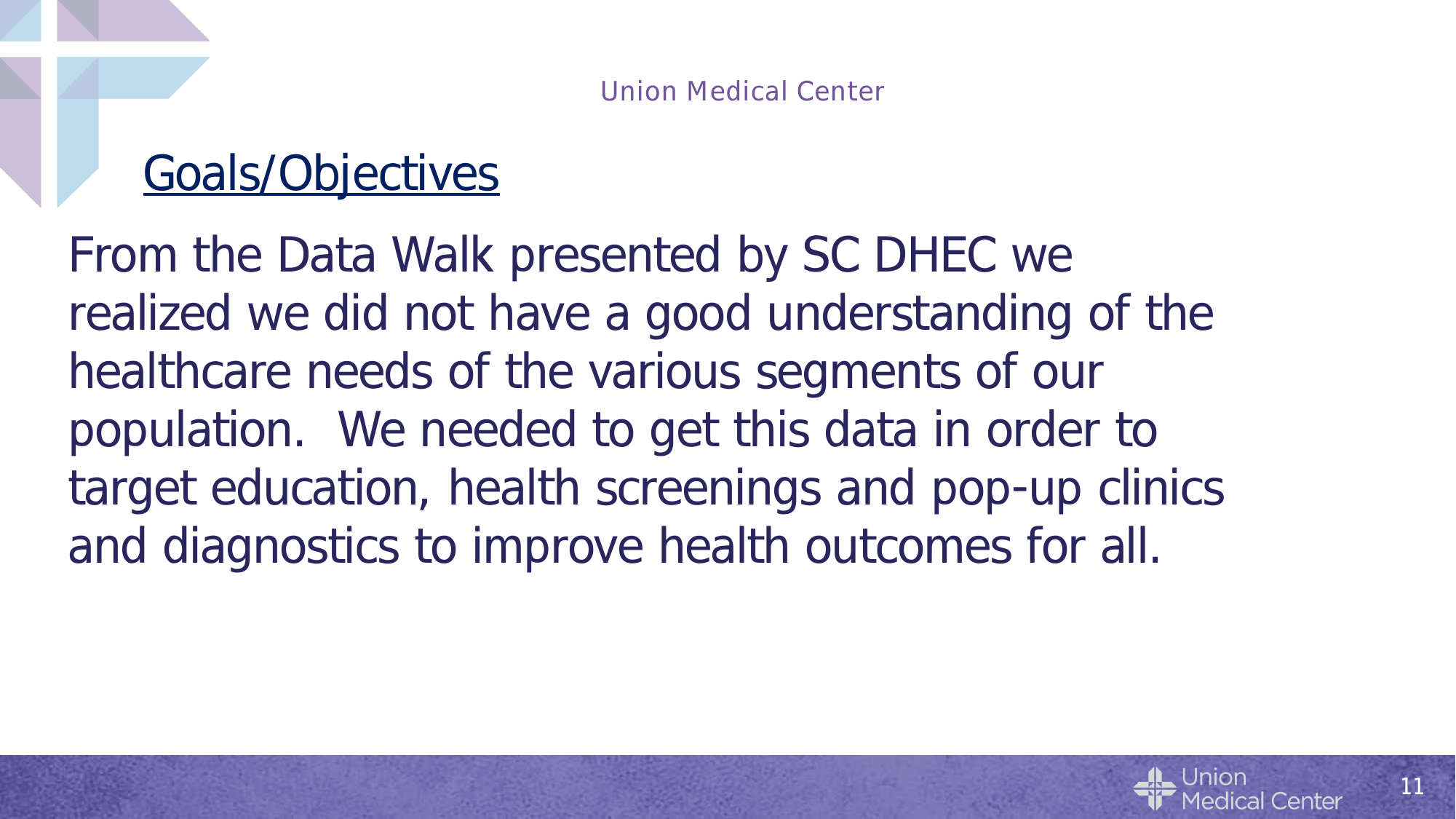

# Union Medical Center
Goals/Objectives
From the Data Walk presented by SC DHEC we realized we did not have a good understanding of the healthcare needs of the various segments of our population.  We needed to get this data in order to target education, health screenings and pop-up clinics and diagnostics to improve health outcomes for all.
11